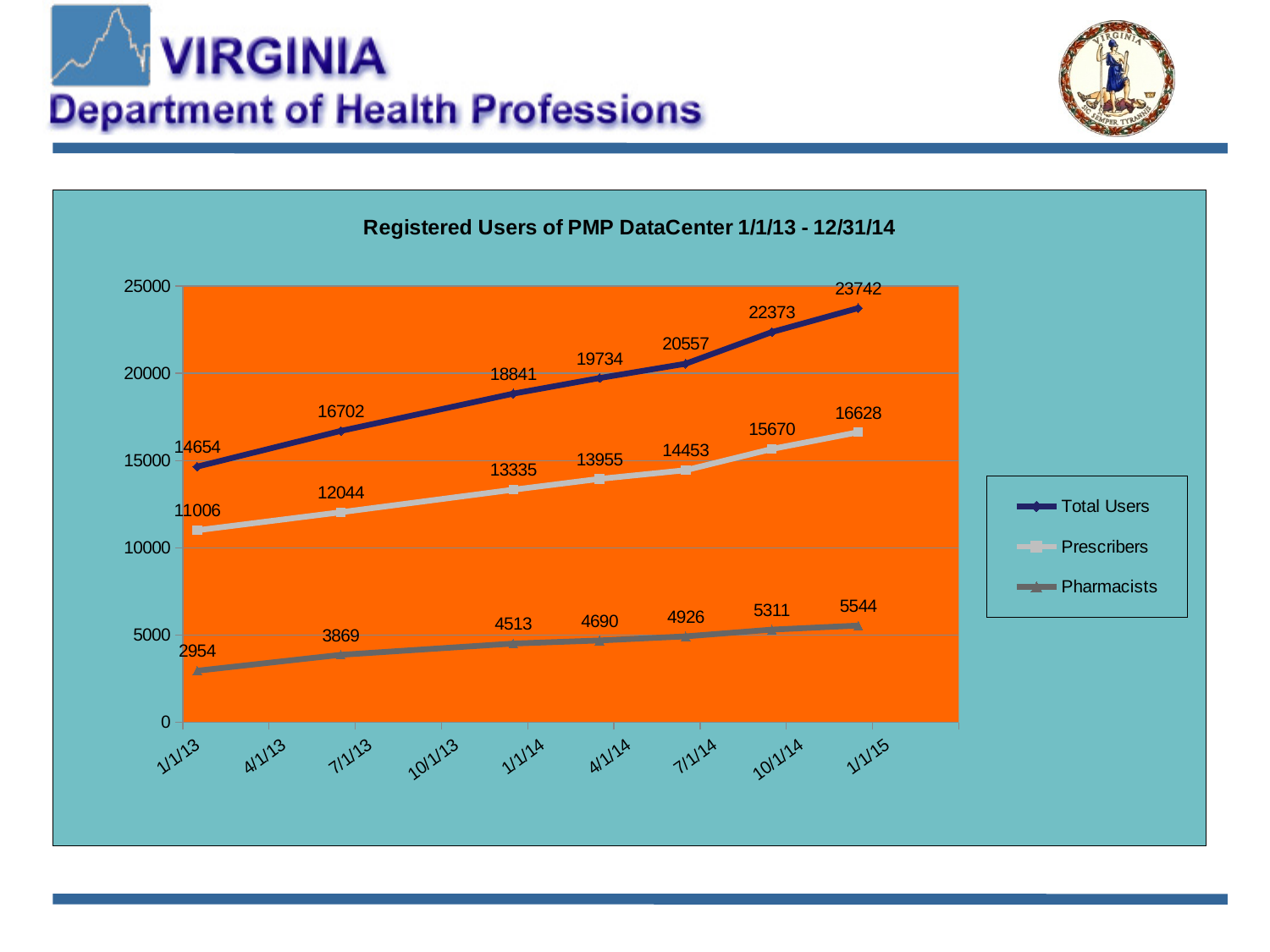

### Chart: Registered Users of PMP DataCenter 1/1/13 - 12/31/14

| Category |  |  |  |
|---|---|---|---|
|  | 0.0 | 0.0 | 0.0 |
| 41275 | 14654.0 | 11006.0 | 2954.0 |
| 41453 | 16702.0 | 12044.0 | 3869.0 |
| 41639 | 18841.0 | 13335.0 | 4513.0 |
| 41699 | 19734.0 | 13955.0 | 4690.0 |
| 41817 | 20557.0 | 14453.0 | 4926.0 |
| 41908 | 22373.0 | 15670.0 | 5311.0 |
| 42004 | 23742.0 | 16628.0 | 5544.0 |